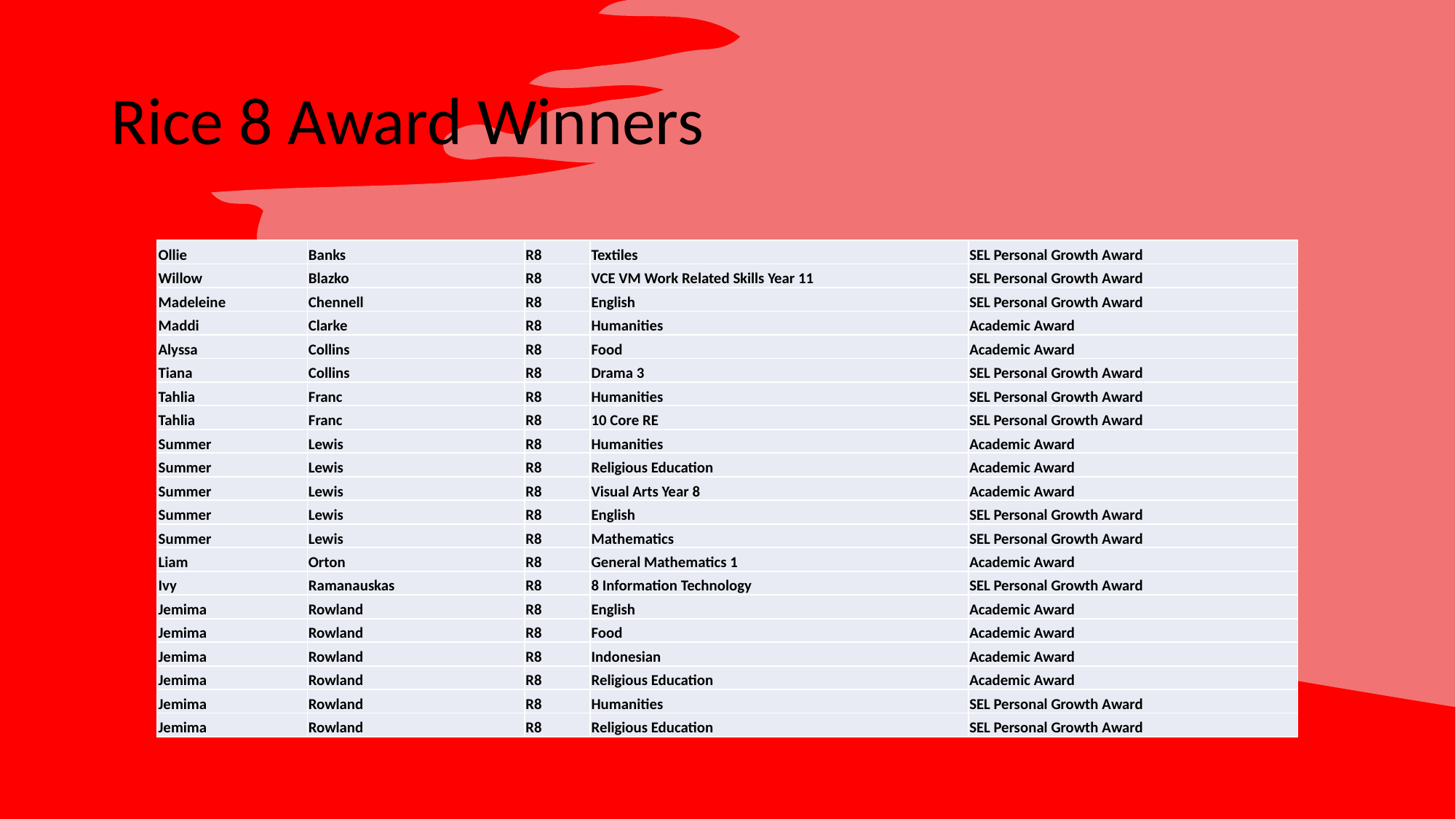

# Rice 8 Award Winners
| Ollie | Banks | R8 | Textiles | SEL Personal Growth Award |
| --- | --- | --- | --- | --- |
| Willow | Blazko | R8 | VCE VM Work Related Skills Year 11 | SEL Personal Growth Award |
| Madeleine | Chennell | R8 | English | SEL Personal Growth Award |
| Maddi | Clarke | R8 | Humanities | Academic Award |
| Alyssa | Collins | R8 | Food | Academic Award |
| Tiana | Collins | R8 | Drama 3 | SEL Personal Growth Award |
| Tahlia | Franc | R8 | Humanities | SEL Personal Growth Award |
| Tahlia | Franc | R8 | 10 Core RE | SEL Personal Growth Award |
| Summer | Lewis | R8 | Humanities | Academic Award |
| Summer | Lewis | R8 | Religious Education | Academic Award |
| Summer | Lewis | R8 | Visual Arts Year 8 | Academic Award |
| Summer | Lewis | R8 | English | SEL Personal Growth Award |
| Summer | Lewis | R8 | Mathematics | SEL Personal Growth Award |
| Liam | Orton | R8 | General Mathematics 1 | Academic Award |
| Ivy | Ramanauskas | R8 | 8 Information Technology | SEL Personal Growth Award |
| Jemima | Rowland | R8 | English | Academic Award |
| Jemima | Rowland | R8 | Food | Academic Award |
| Jemima | Rowland | R8 | Indonesian | Academic Award |
| Jemima | Rowland | R8 | Religious Education | Academic Award |
| Jemima | Rowland | R8 | Humanities | SEL Personal Growth Award |
| Jemima | Rowland | R8 | Religious Education | SEL Personal Growth Award |